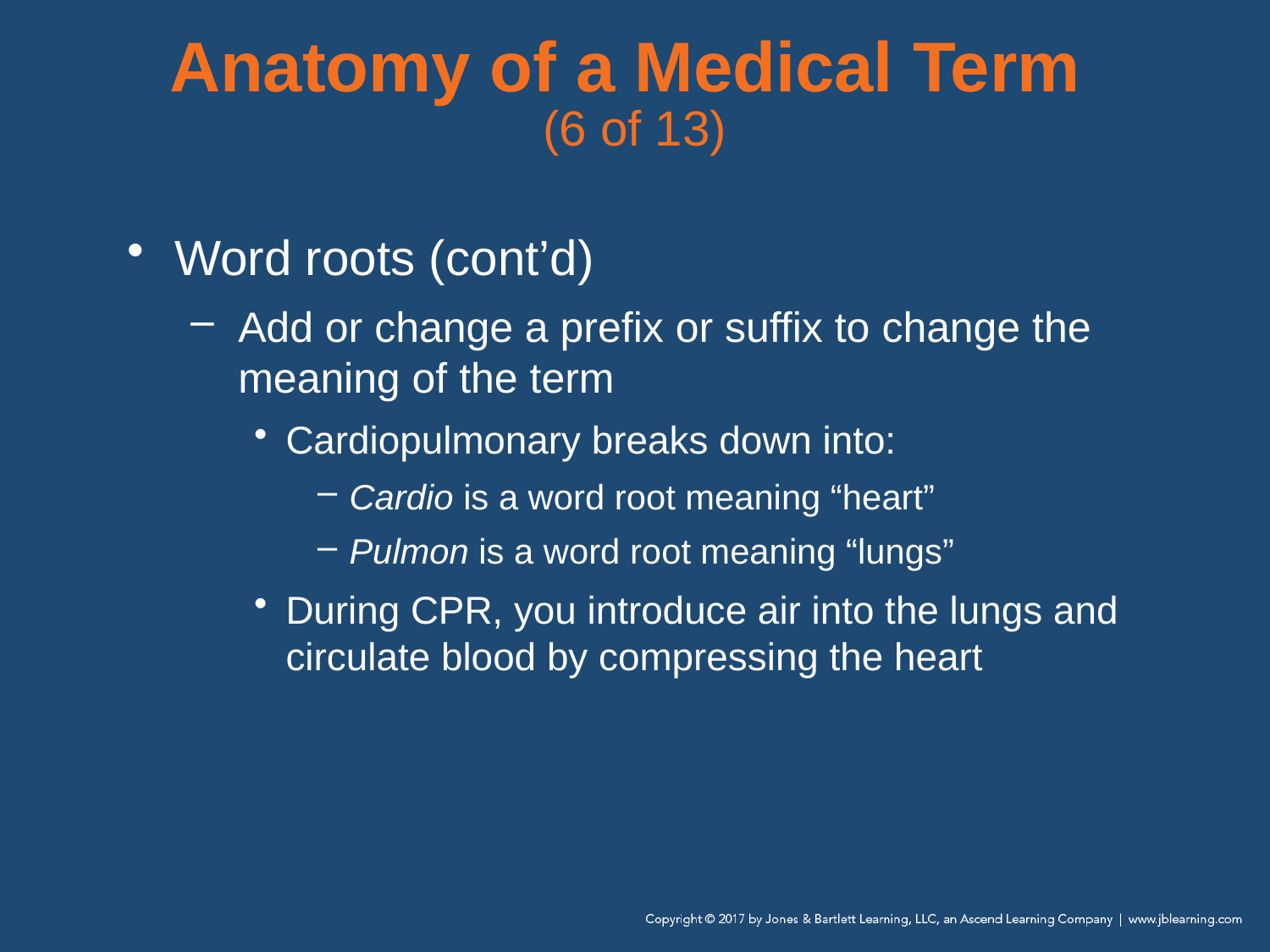

# Anatomy of a Medical Term (6 of 13)
Word roots (cont’d)
Add or change a prefix or suffix to change the meaning of the term
Cardiopulmonary breaks down into:
Cardio is a word root meaning “heart”
Pulmon is a word root meaning “lungs”
During CPR, you introduce air into the lungs and circulate blood by compressing the heart